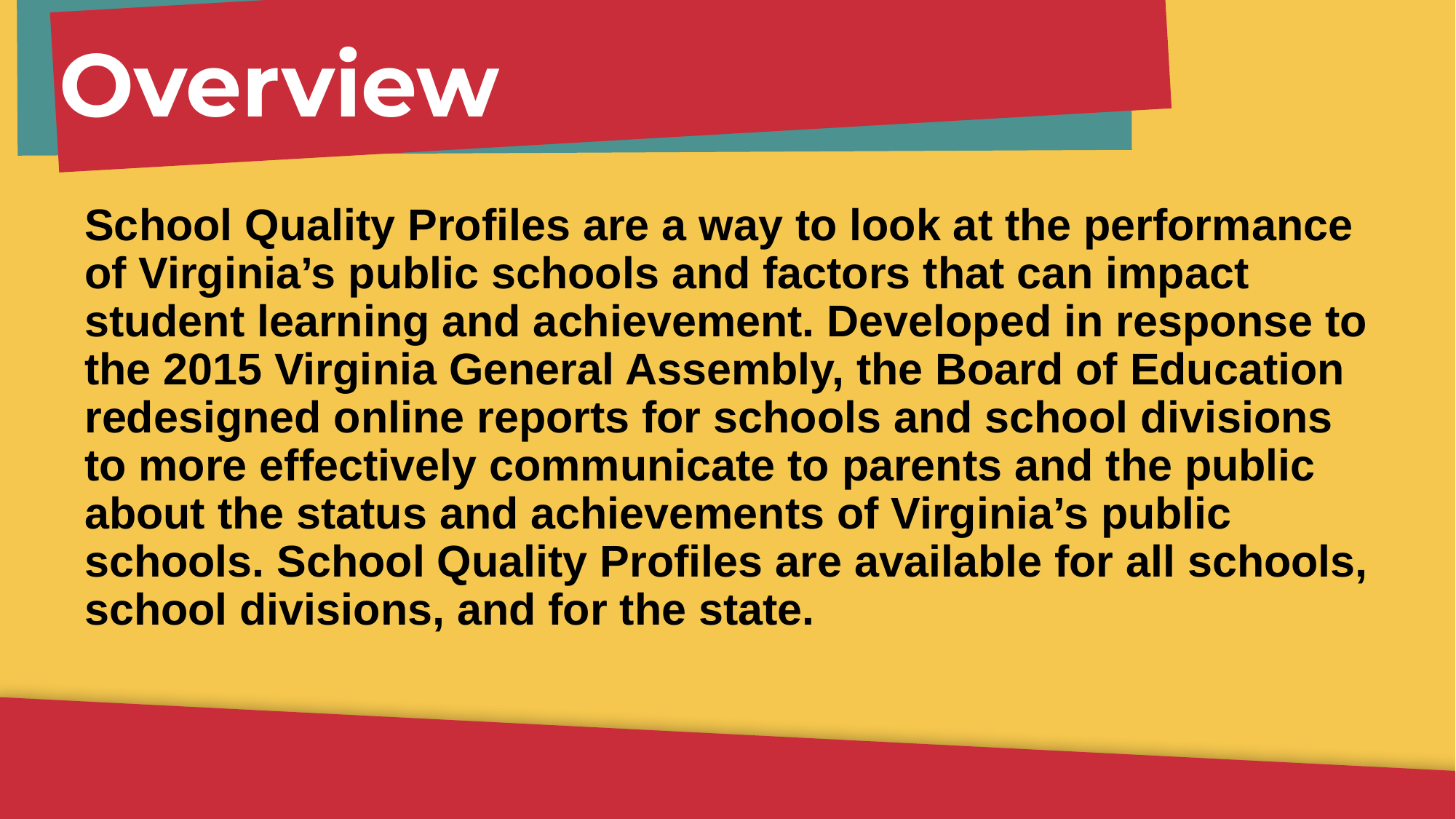

Overview

School Quality Profiles are a way to look at the performance of Virginia’s public schools and factors that can impact student learning and achievement. Developed in response to the 2015 Virginia General Assembly, the Board of Education redesigned online reports for schools and school divisions to more effectively communicate to parents and the public about the status and achievements of Virginia’s public schools. School Quality Profiles are available for all schools, school divisions, and for the state.